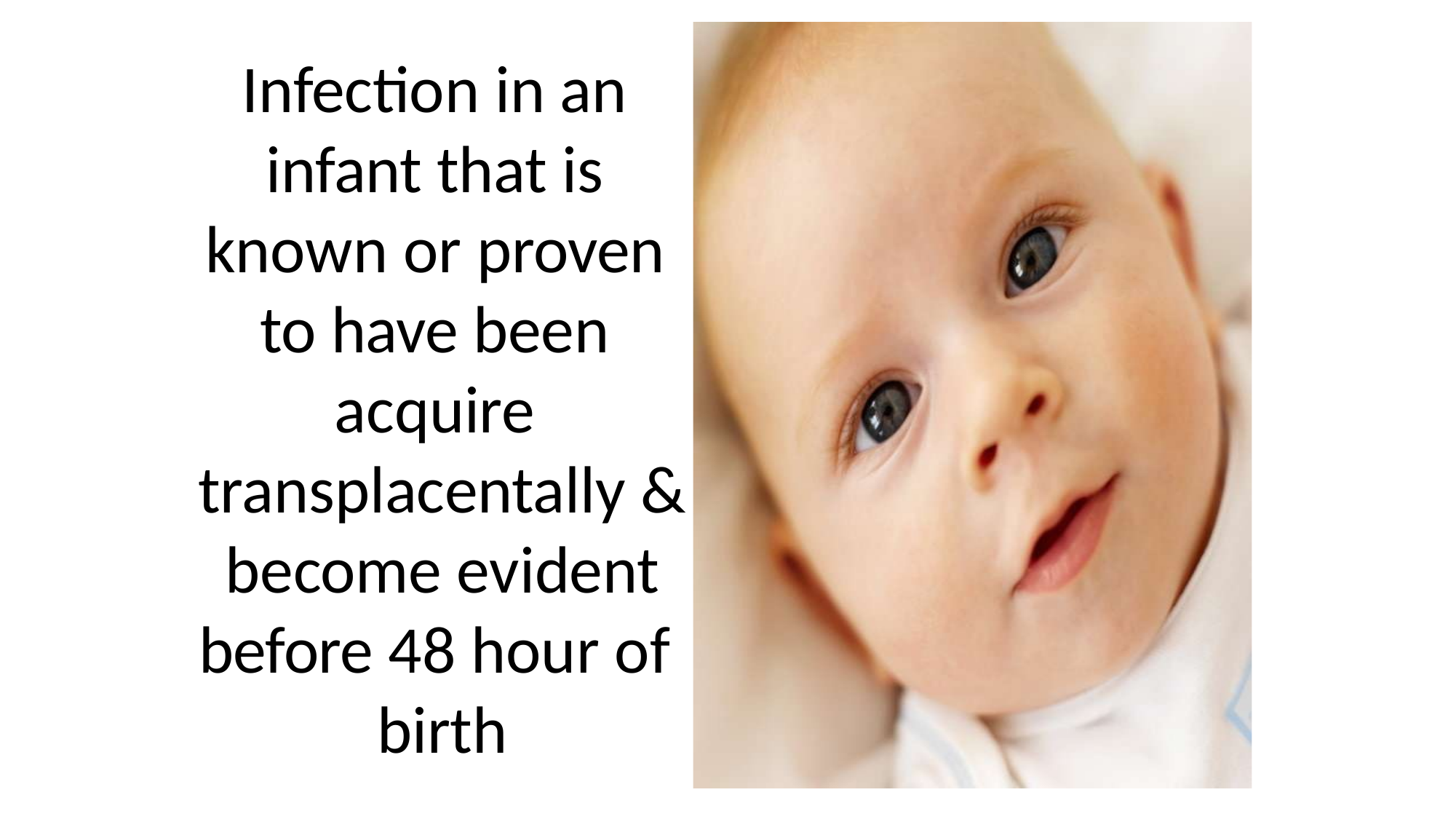

Infection in an  infant that is  known or proven  to have been  acquire  transplacentally &  become evident  before 48 hour of  birth